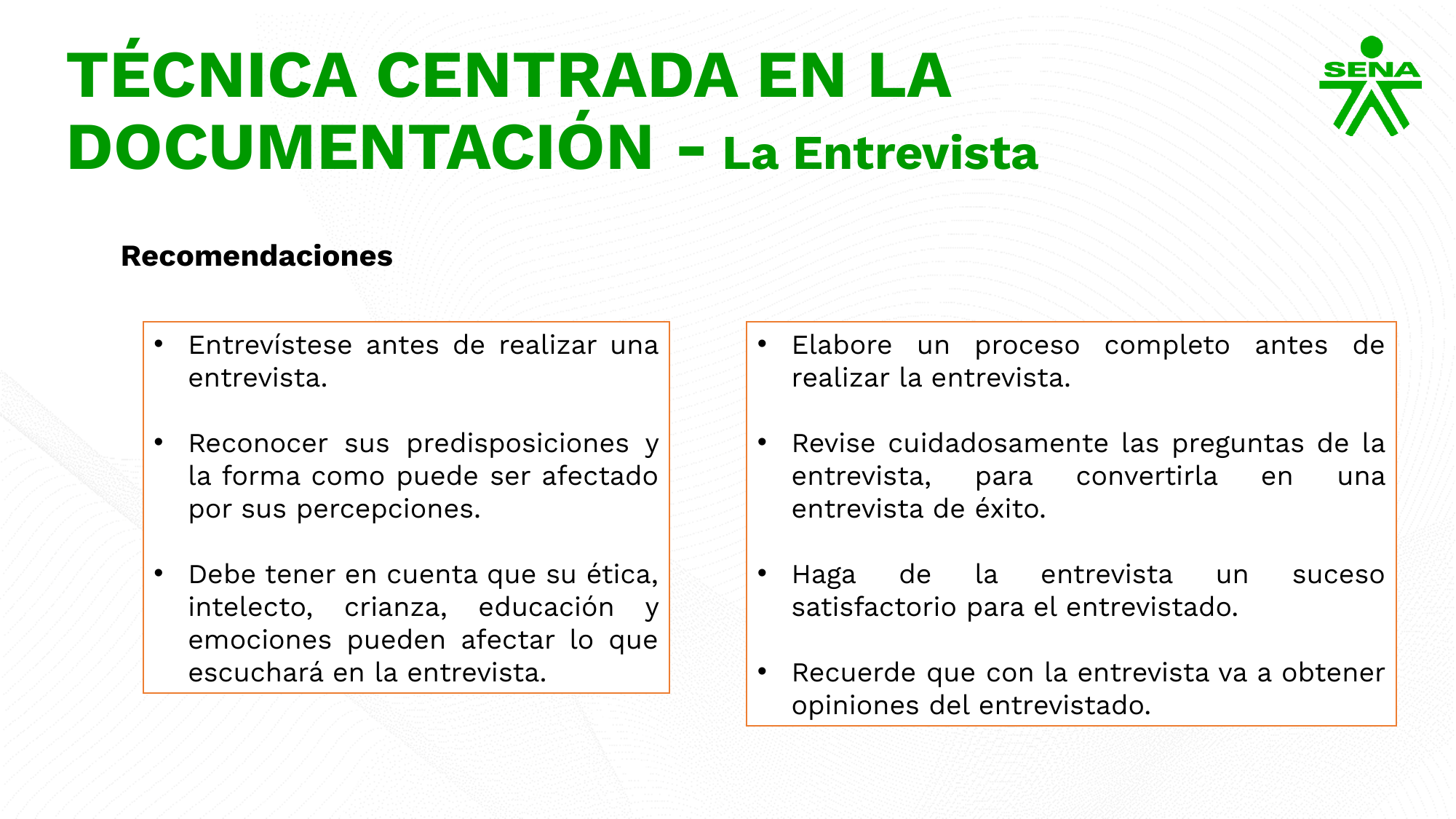

TÉCNICA CENTRADA EN LA DOCUMENTACIÓN - La Entrevista
Recomendaciones
Entrevístese antes de realizar una entrevista.

Reconocer sus predisposiciones y la forma como puede ser afectado por sus percepciones.

Debe tener en cuenta que su ética, intelecto, crianza, educación y emociones pueden afectar lo que escuchará en la entrevista.
Elabore un proceso completo antes de realizar la entrevista.

Revise cuidadosamente las preguntas de la entrevista, para convertirla en una entrevista de éxito.

Haga de la entrevista un suceso satisfactorio para el entrevistado.

Recuerde que con la entrevista va a obtener opiniones del entrevistado.